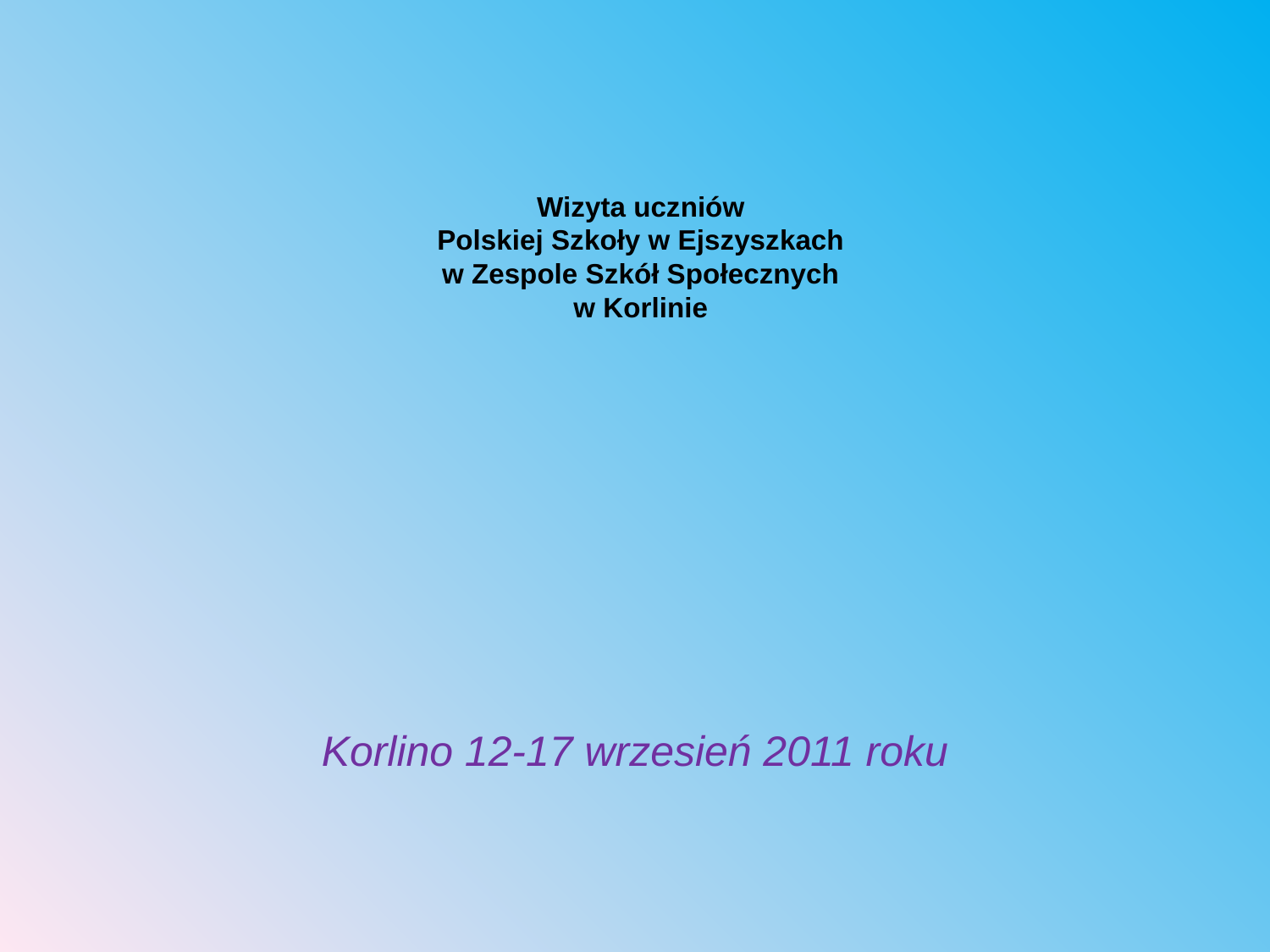

# Wizyta uczniów Polskiej Szkoły w Ejszyszkach w Zespole Szkół Społecznych w Korlinie

Korlino 12-17 wrzesień 2011 roku